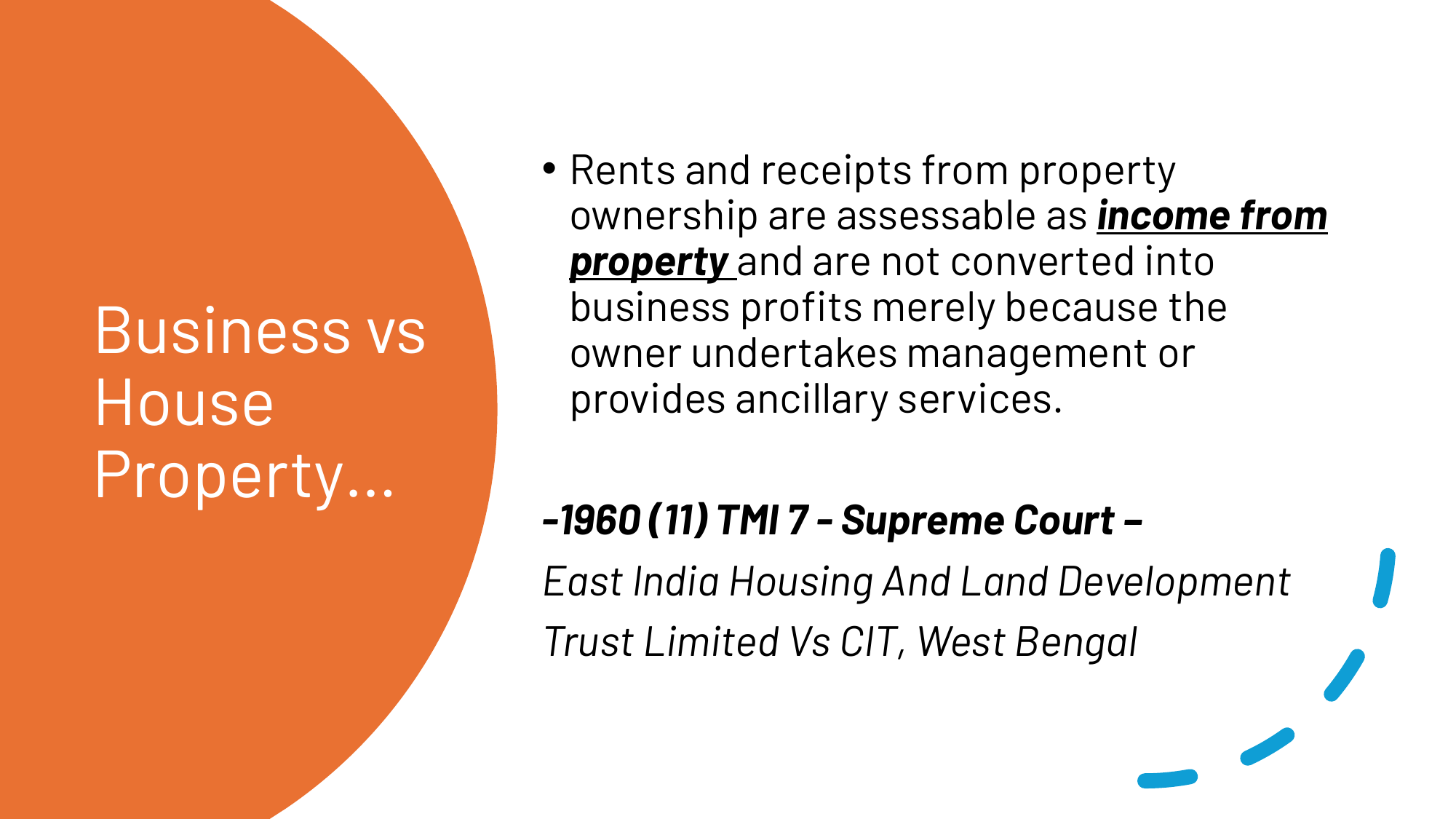

Rents and receipts from property ownership are assessable as income from property and are not converted into business profits merely because the owner undertakes management or provides ancillary services.

-1960 (11) TMI 7 - Supreme Court –
East India Housing And Land Development
Trust Limited Vs CIT, West Bengal

# Business vs House Property…